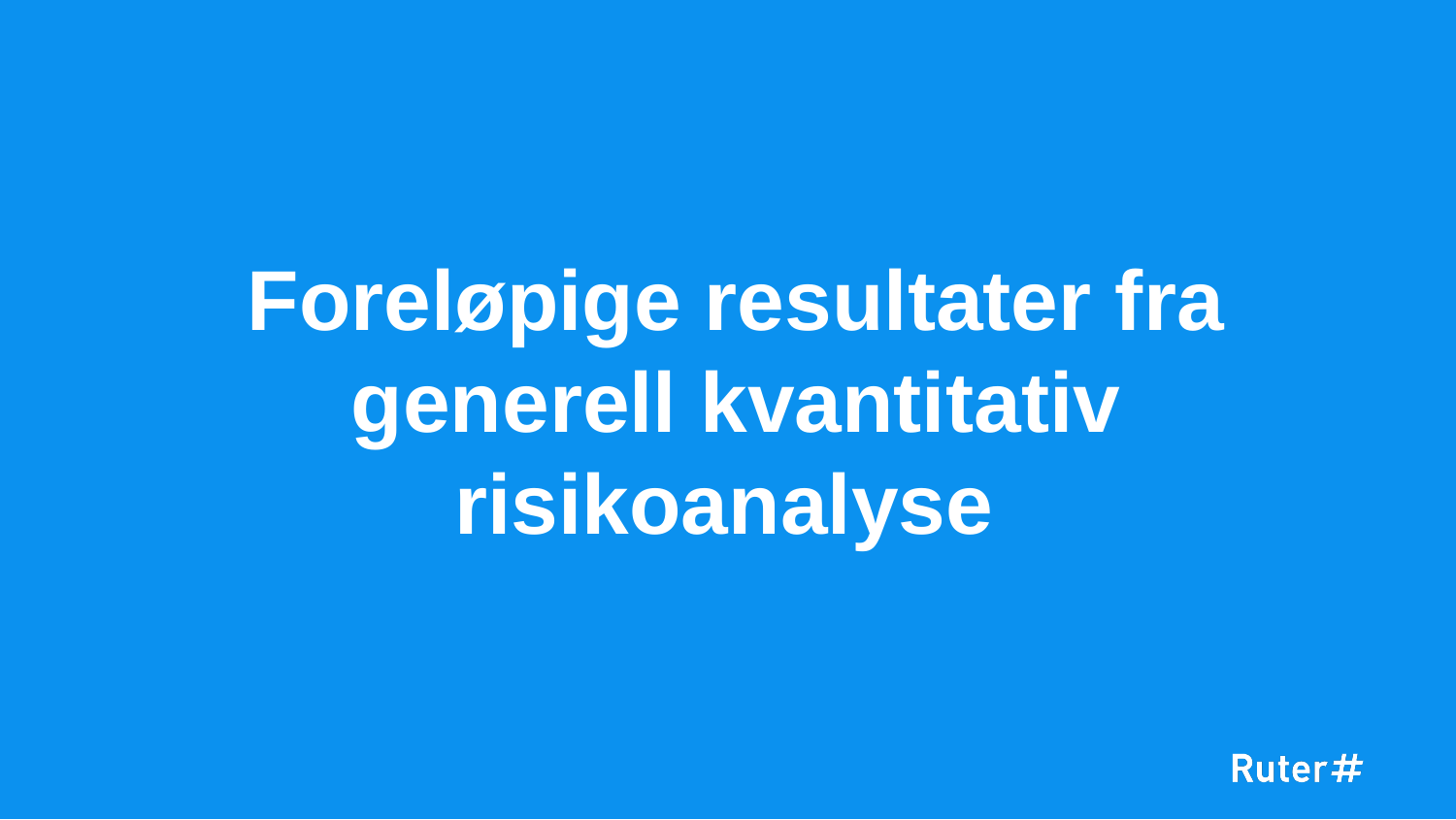

# Foreløpige resultater fra generell kvantitativ risikoanalyse